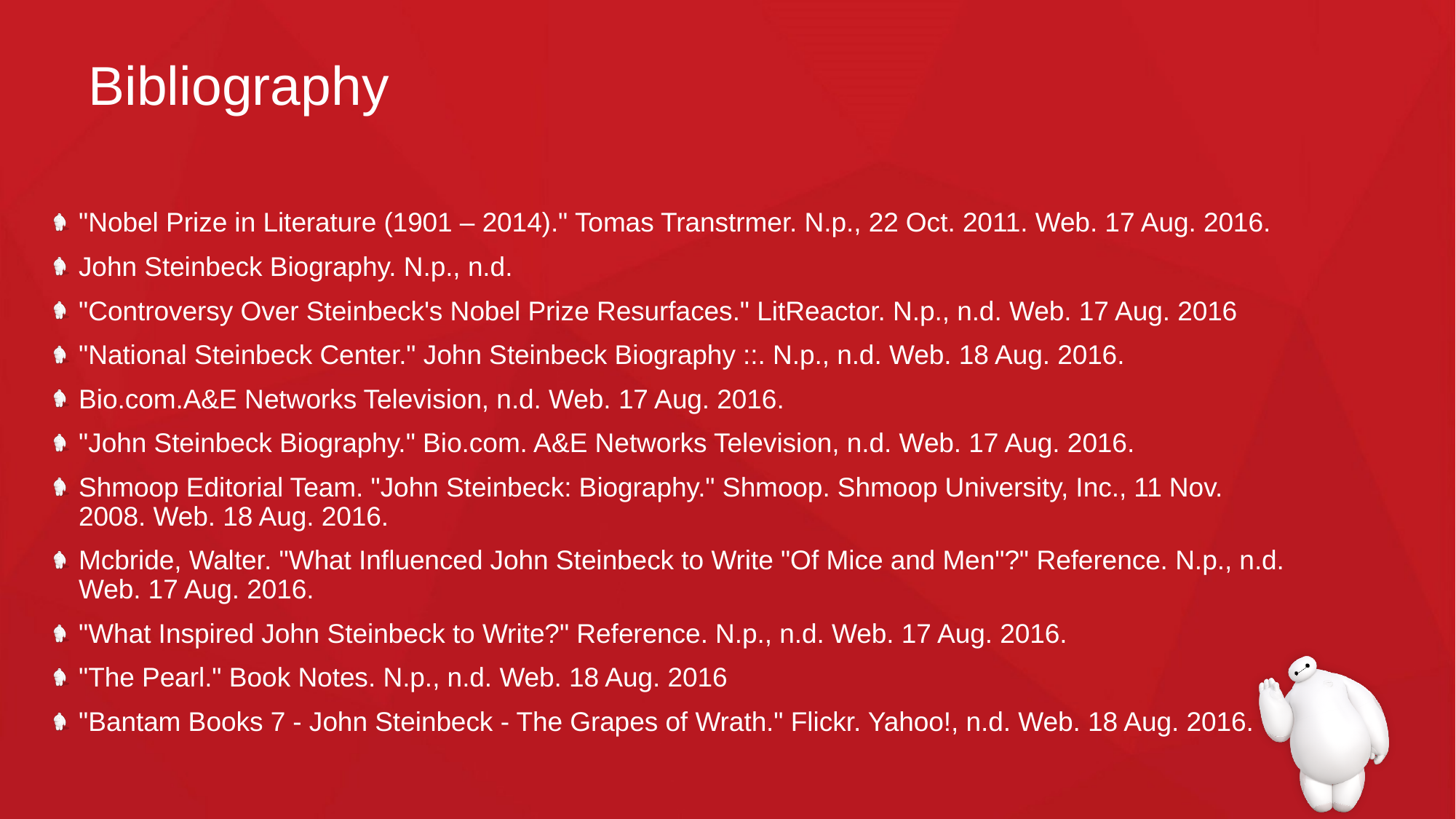

# Bibliography
"Nobel Prize in Literature (1901 – 2014)." Tomas Transtrmer. N.p., 22 Oct. 2011. Web. 17 Aug. 2016.
John Steinbeck Biography. N.p., n.d.
"Controversy Over Steinbeck's Nobel Prize Resurfaces." LitReactor. N.p., n.d. Web. 17 Aug. 2016
"National Steinbeck Center." John Steinbeck Biography ::. N.p., n.d. Web. 18 Aug. 2016.
Bio.com.A&E Networks Television, n.d. Web. 17 Aug. 2016.
"John Steinbeck Biography." Bio.com. A&E Networks Television, n.d. Web. 17 Aug. 2016.
Shmoop Editorial Team. "John Steinbeck: Biography." Shmoop. Shmoop University, Inc., 11 Nov. 2008. Web. 18 Aug. 2016.
Mcbride, Walter. "What Influenced John Steinbeck to Write "Of Mice and Men"?" Reference. N.p., n.d. Web. 17 Aug. 2016.
"What Inspired John Steinbeck to Write?" Reference. N.p., n.d. Web. 17 Aug. 2016.
"The Pearl." Book Notes. N.p., n.d. Web. 18 Aug. 2016
"Bantam Books 7 - John Steinbeck - The Grapes of Wrath." Flickr. Yahoo!, n.d. Web. 18 Aug. 2016.